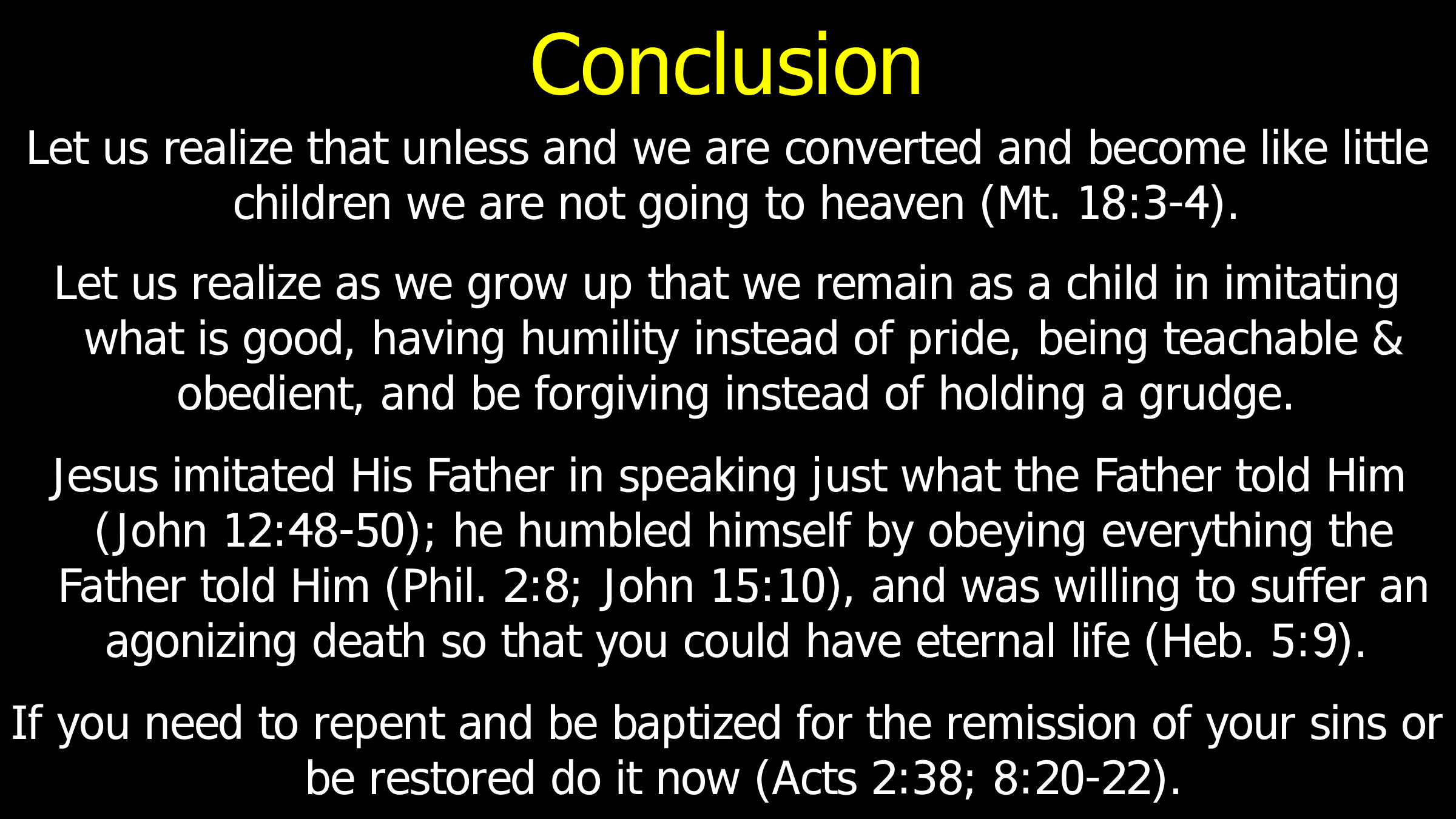

# Conclusion
Let us realize that unless and we are converted and become like little children we are not going to heaven (Mt. 18:3-4).

Let us realize as we grow up that we remain as a child in imitating what is good, having humility instead of pride, being teachable & obedient, and be forgiving instead of holding a grudge.

Jesus imitated His Father in speaking just what the Father told Him (John 12:48-50); he humbled himself by obeying everything the Father told Him (Phil. 2:8; John 15:10), and was willing to suffer an agonizing death so that you could have eternal life (Heb. 5:9).

If you need to repent and be baptized for the remission of your sins or be restored do it now (Acts 2:38; 8:20-22).